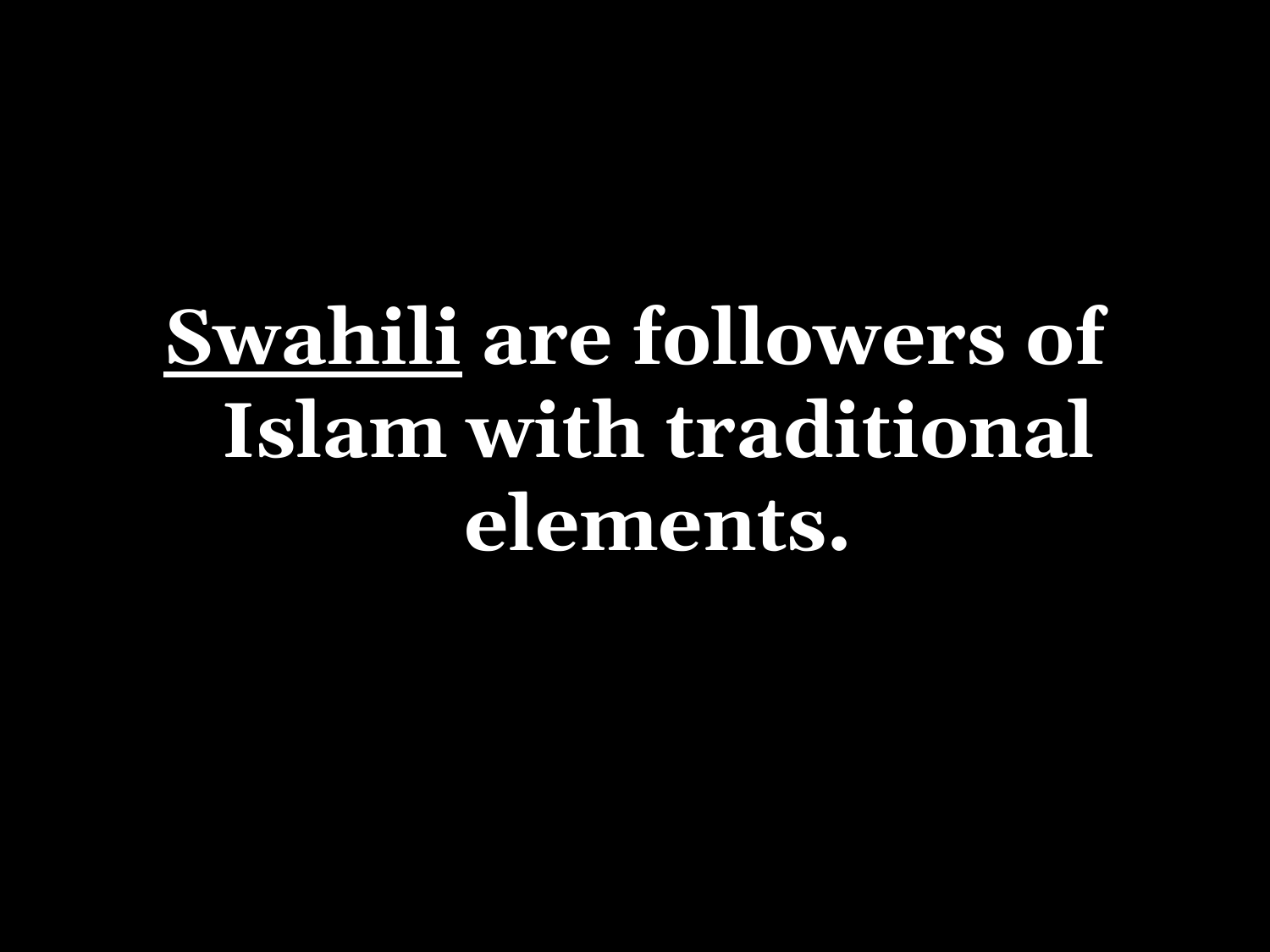

Swahili are followers of Islam with traditional elements.